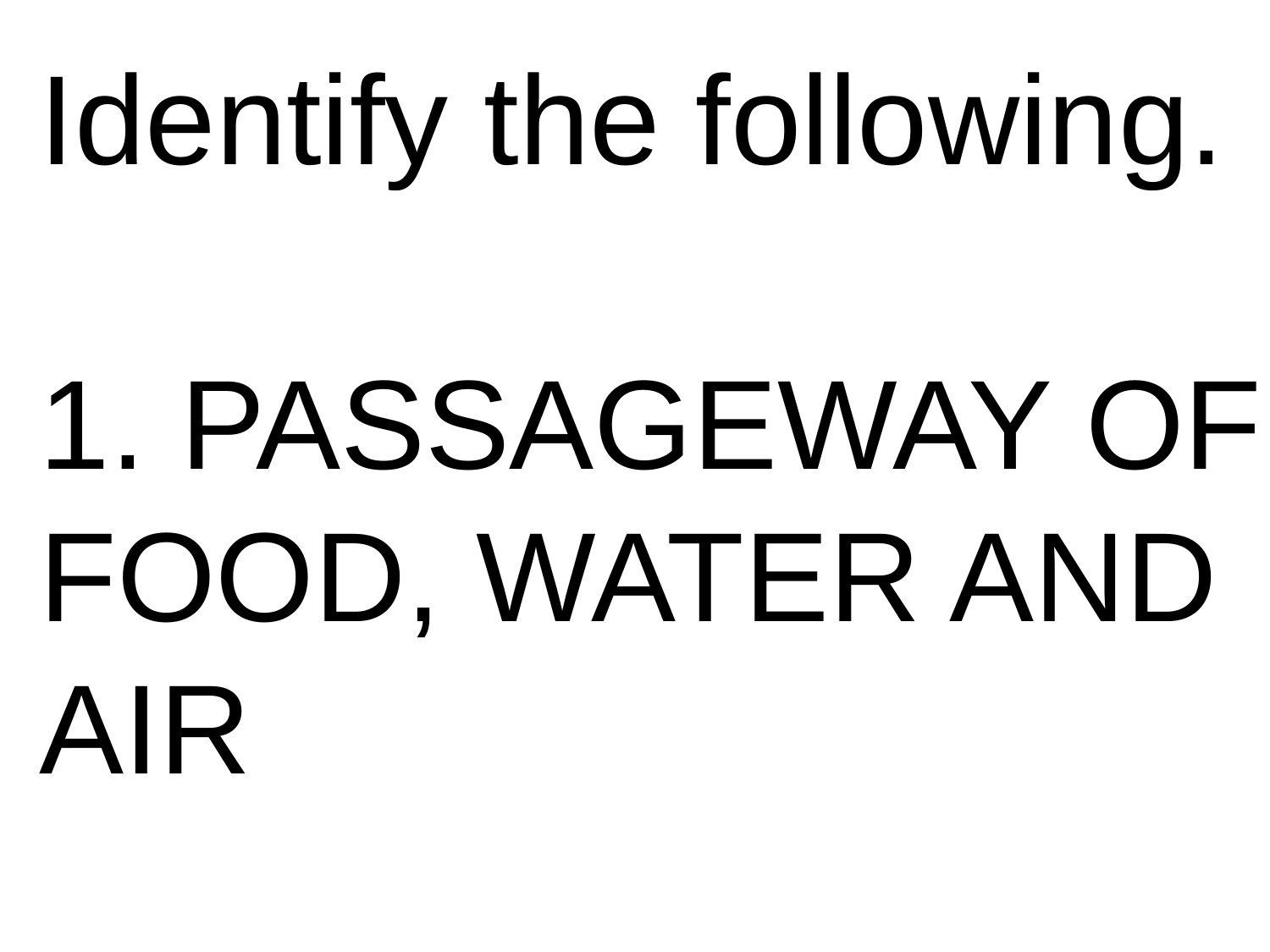

Identify the following.

1. PASSAGEWAY OF
FOOD, WATER AND
AIR